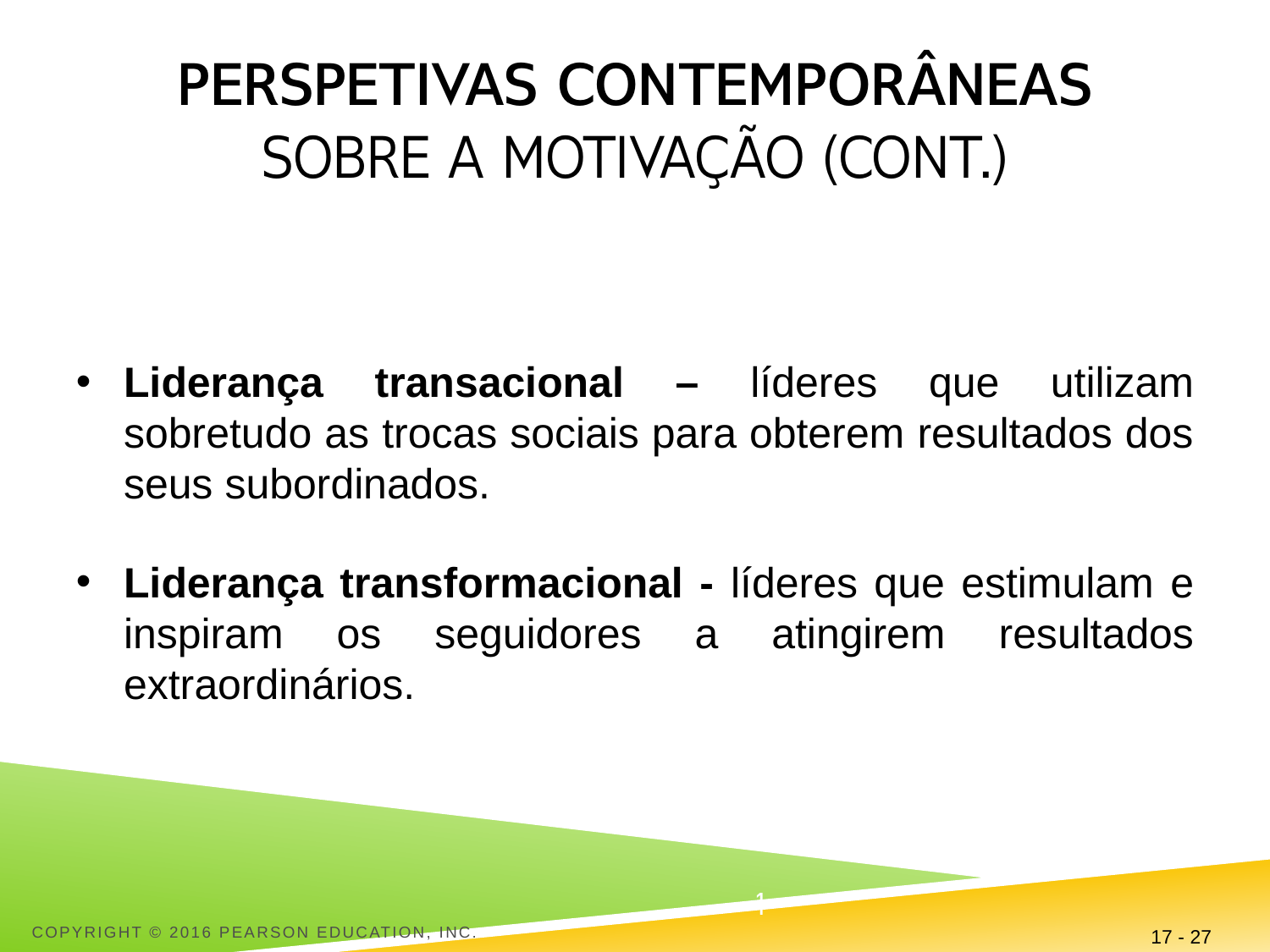

# Perspetivas contemporâneas sobre a motivação (cont.)
Liderança transacional – líderes que utilizam sobretudo as trocas sociais para obterem resultados dos seus subordinados.

Liderança transformacional - líderes que estimulam e inspiram os seguidores a atingirem resultados extraordinários.
Copyright © 2016 Pearson Education, Inc.
17 - 27